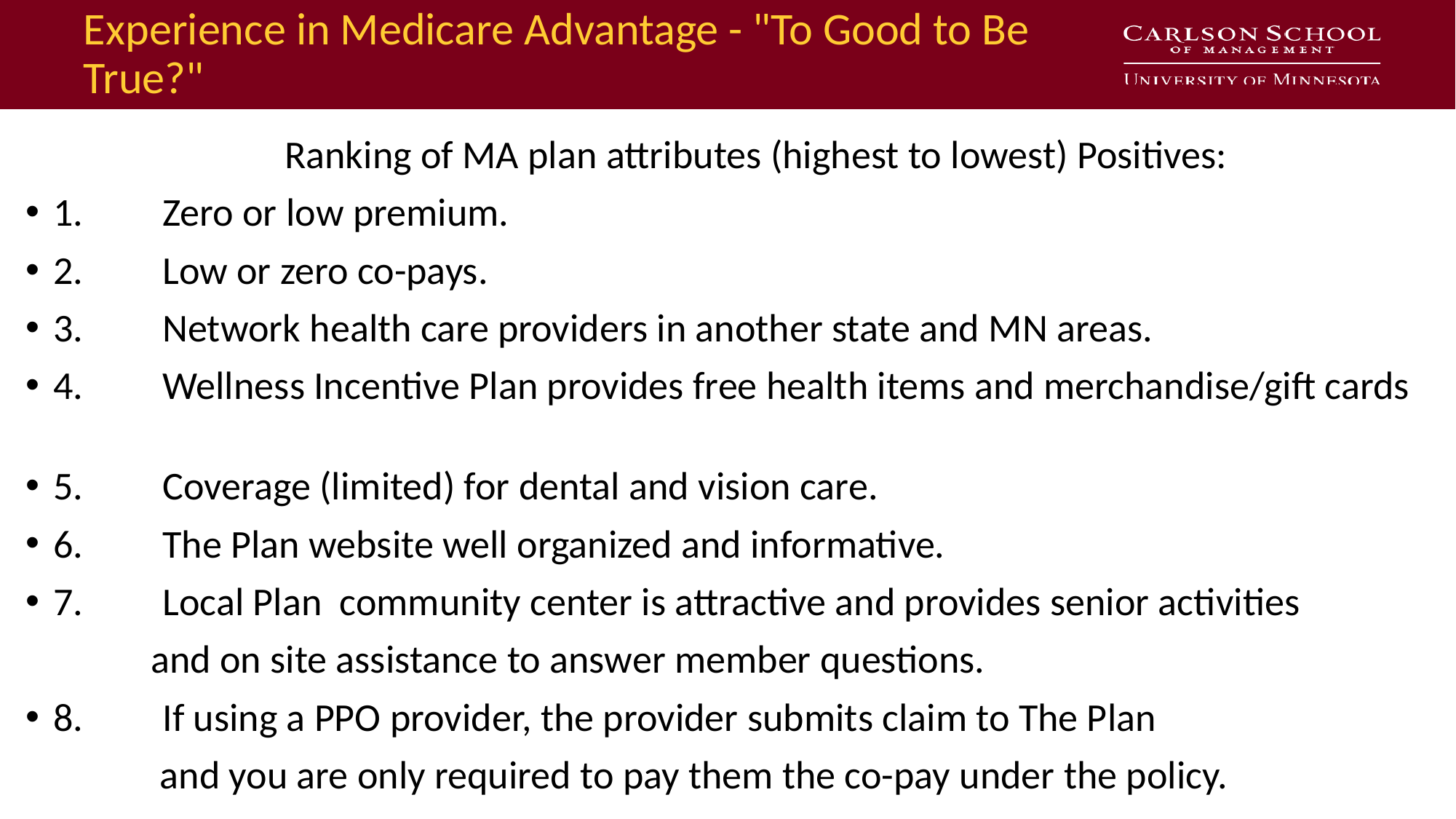

# Experience in Medicare Advantage - "To Good to Be True?"
                             Ranking of MA plan attributes (highest to lowest) Positives:
1.	Zero or low premium.
2.	Low or zero co-pays.
3.	Network health care providers in another state and MN areas.
4.	Wellness Incentive Plan provides free health items and merchandise/gift cards
5.	Coverage (limited) for dental and vision care.
6.	The Plan website well organized and informative.
7.	Local Plan  community center is attractive and provides senior activities
              and on site assistance to answer member questions.
8.	If using a PPO provider, the provider submits claim to The Plan
               and you are only required to pay them the co-pay under the policy.